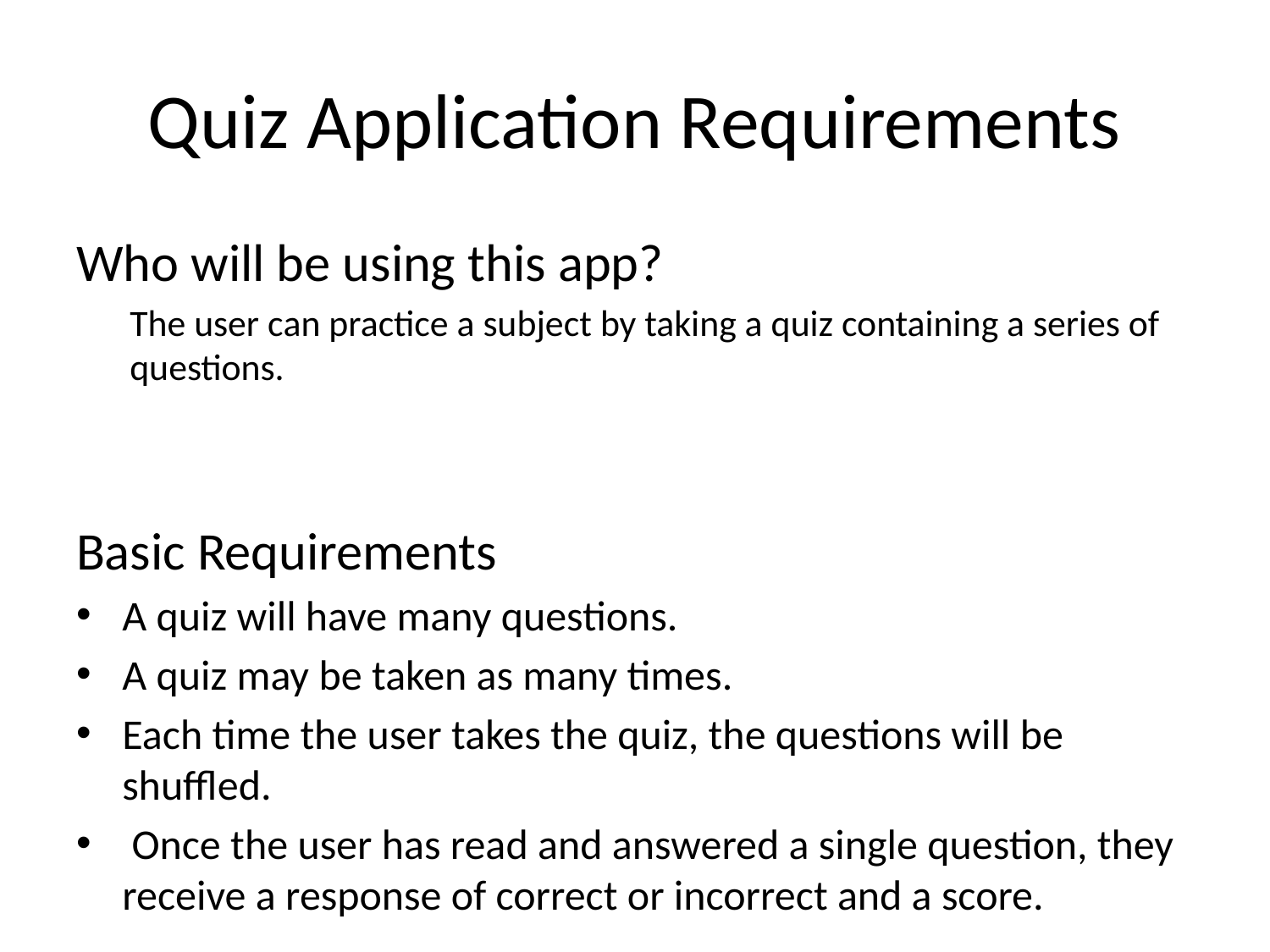

# Quiz Application Requirements
Who will be using this app?
The user can practice a subject by taking a quiz containing a series of questions.

Basic Requirements
A quiz will have many questions.
A quiz may be taken as many times.
Each time the user takes the quiz, the questions will be shuffled.
 Once the user has read and answered a single question, they receive a response of correct or incorrect and a score.